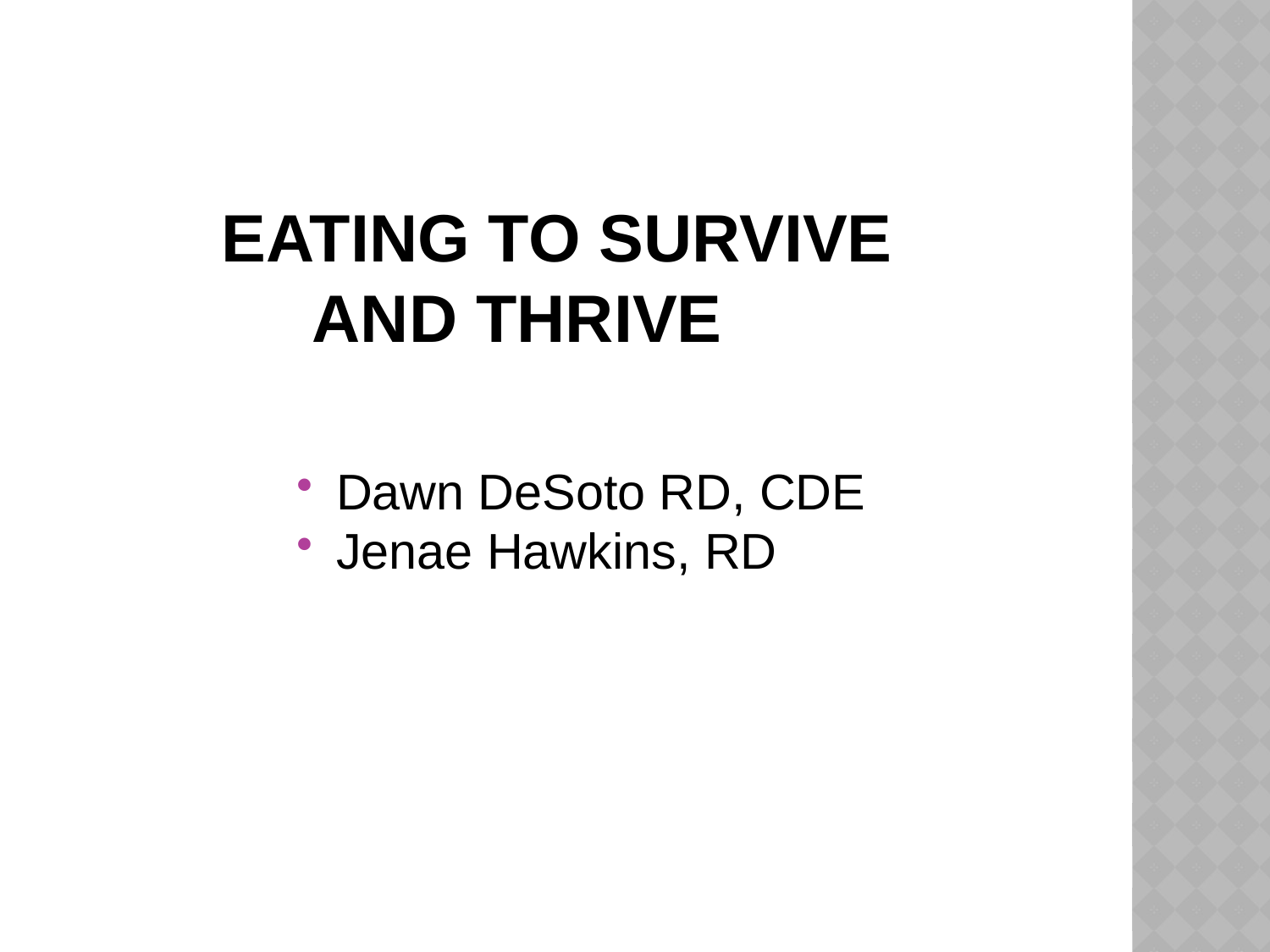

Eating to Survive
and Thrive
Dawn DeSoto RD, CDE
Jenae Hawkins, RD